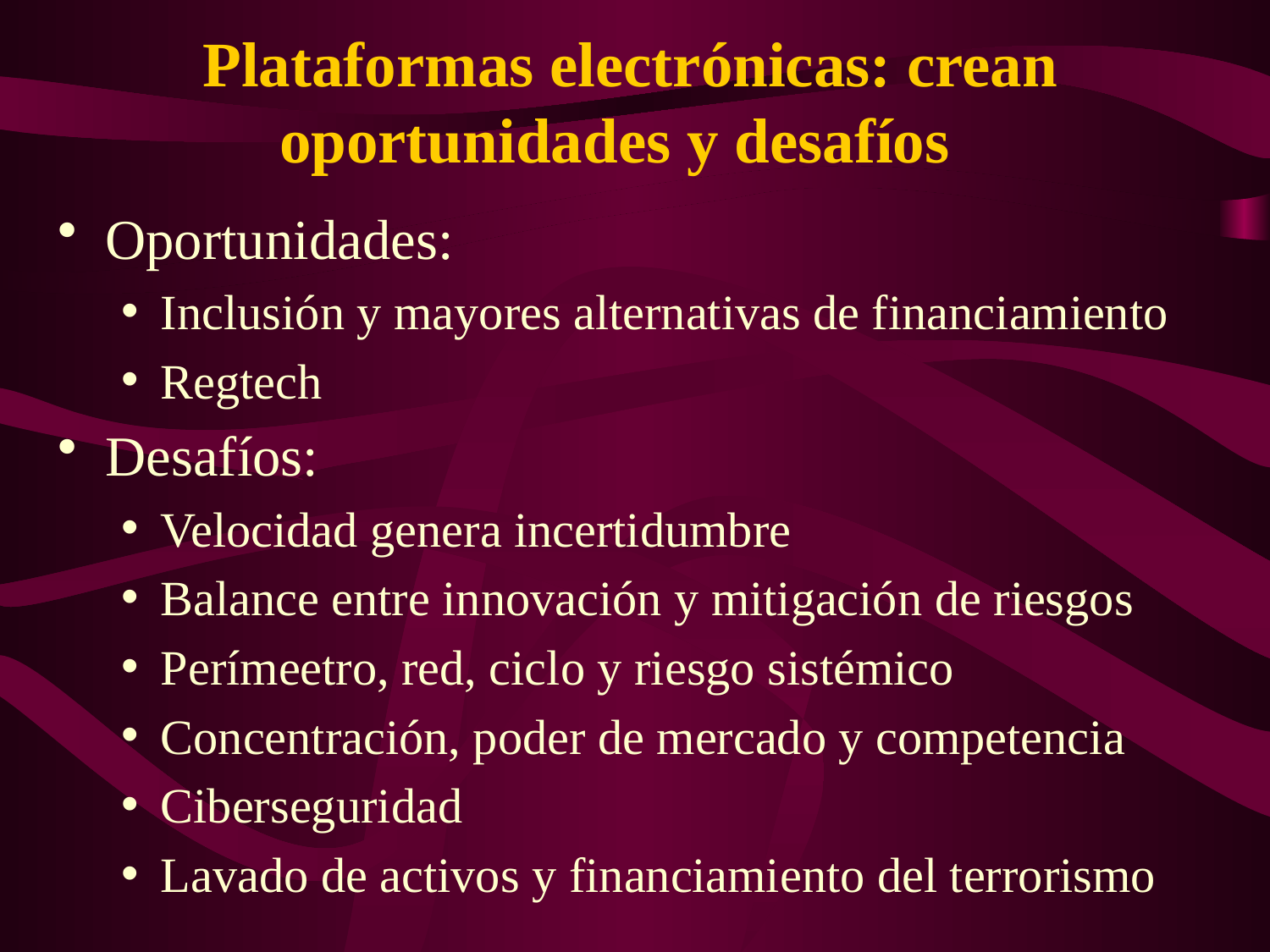

Plataformas electrónicas: crean oportunidades y desafíos
Oportunidades:
Inclusión y mayores alternativas de financiamiento
Regtech
Desafíos:
Velocidad genera incertidumbre
Balance entre innovación y mitigación de riesgos
Perímeetro, red, ciclo y riesgo sistémico
Concentración, poder de mercado y competencia
Ciberseguridad
Lavado de activos y financiamiento del terrorismo